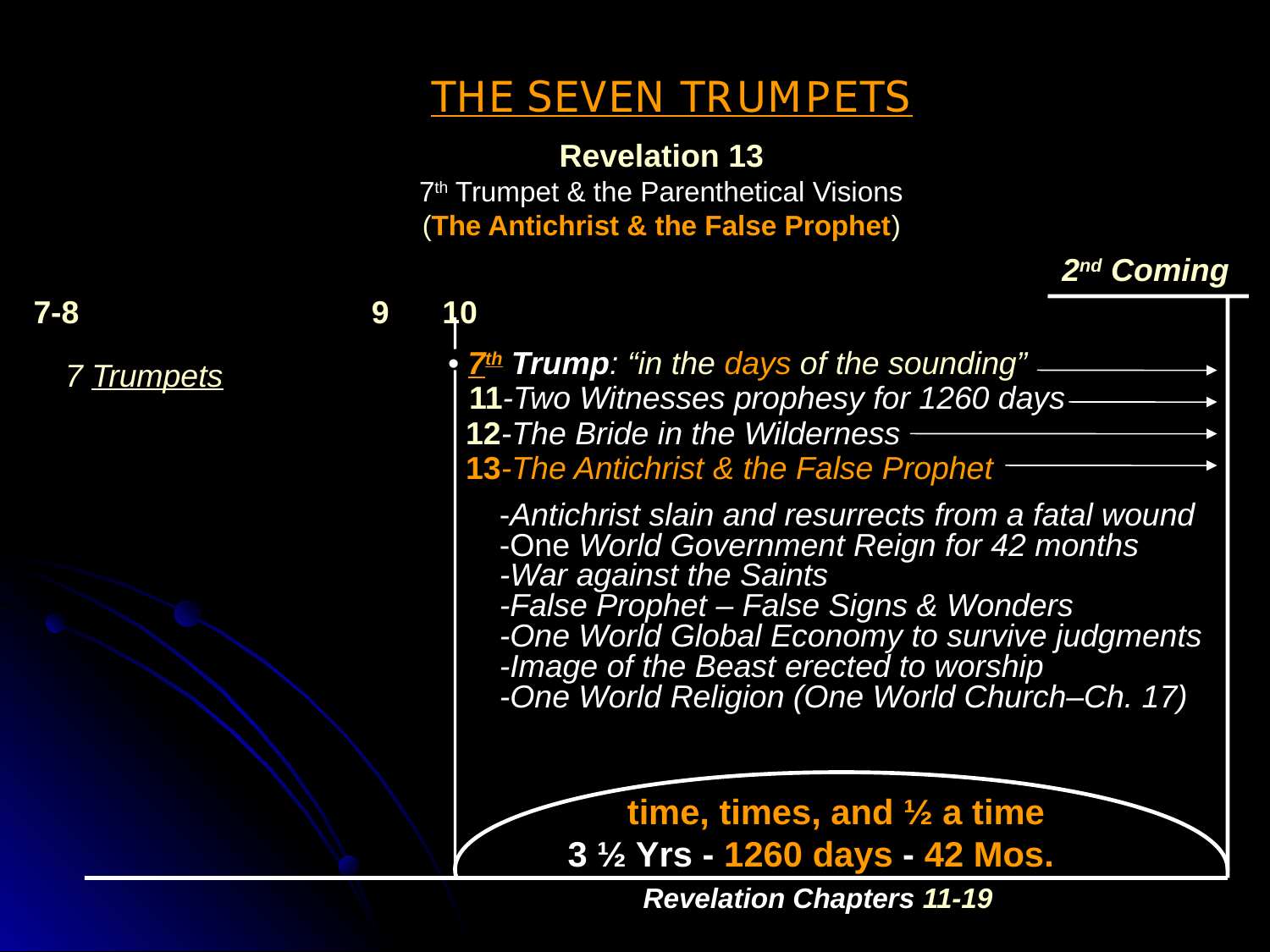

THE SEVEN TRUMPETS

Revelation 13
7th Trumpet & the Parenthetical Visions
(The Antichrist & the False Prophet)

2nd Coming
7-8                                 9      10

	 				                  • 7th Trump: “in the days of the sounding”
                                                 11-Two Witnesses prophesy for 1260 days

7 Trumpets

 12-The Bride in the Wilderness
 13-The Antichrist & the False Prophet

-Antichrist slain and resurrects from a fatal wound
-One World Government Reign for 42 months
-War against the Saints
-False Prophet – False Signs & Wonders
-One World Global Economy to survive judgments
-Image of the Beast erected to worship
-One World Religion (One World Church–Ch. 17)

time, times, and ½ a time
3 ½ Yrs - 1260 days - 42 Mos.
Revelation Chapters 11-19